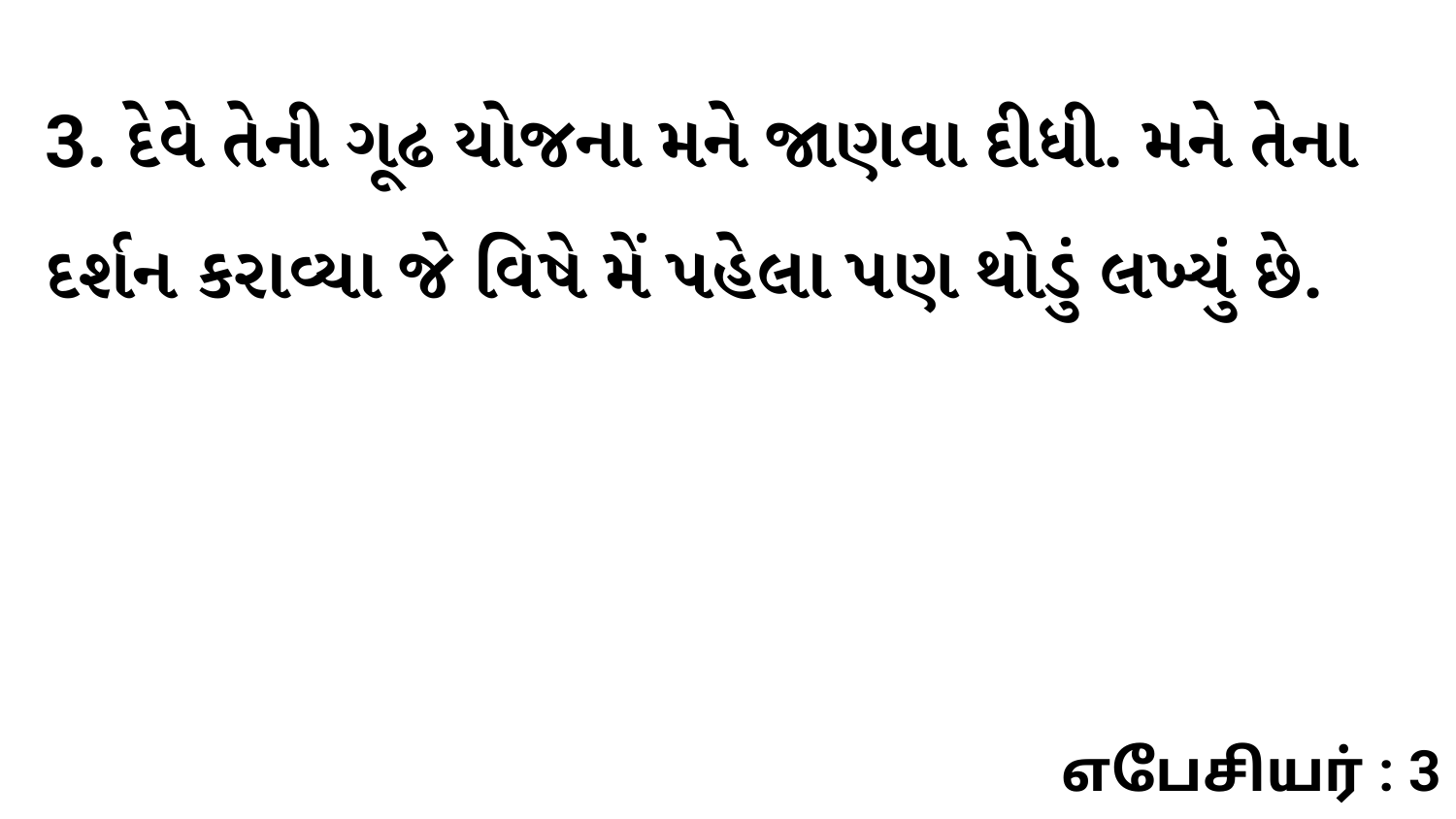

3. દેવે તેની ગૂઢ યોજના મને જાણવા દીધી. મને તેના દર્શન કરાવ્યા જે વિષે મેં પહેલા પણ થોડું લખ્યું છે.
எபேசியர் : 3